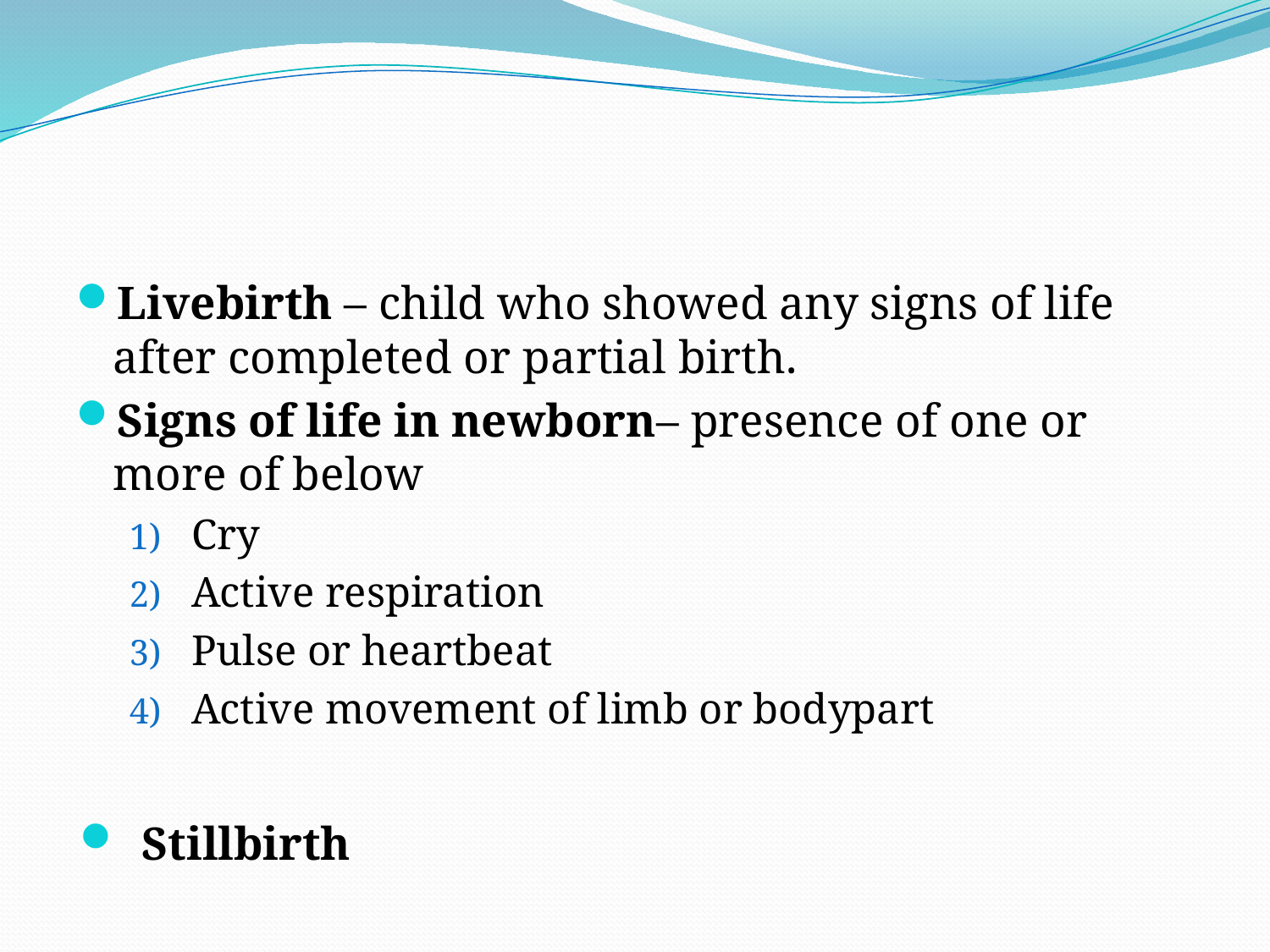

#
Livebirth – child who showed any signs of life after completed or partial birth.
Signs of life in newborn– presence of one or more of below
Cry
Active respiration
Pulse or heartbeat
Active movement of limb or bodypart

Stillbirth